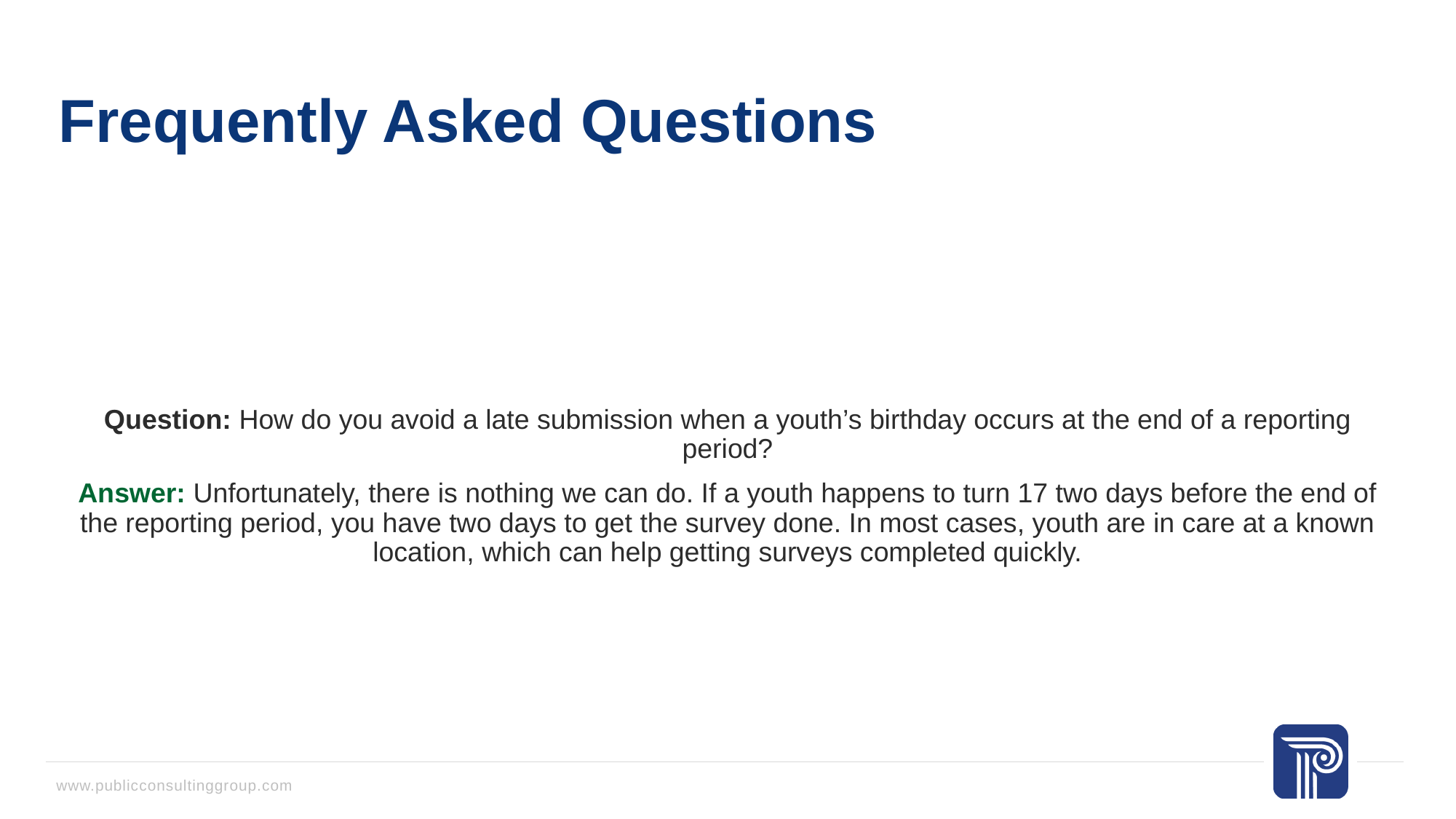

# Frequently Asked Questions

Question: How do you avoid a late submission when a youth’s birthday occurs at the end of a reporting period?
Answer: Unfortunately, there is nothing we can do. If a youth happens to turn 17 two days before the end of the reporting period, you have two days to get the survey done. In most cases, youth are in care at a known location, which can help getting surveys completed quickly.